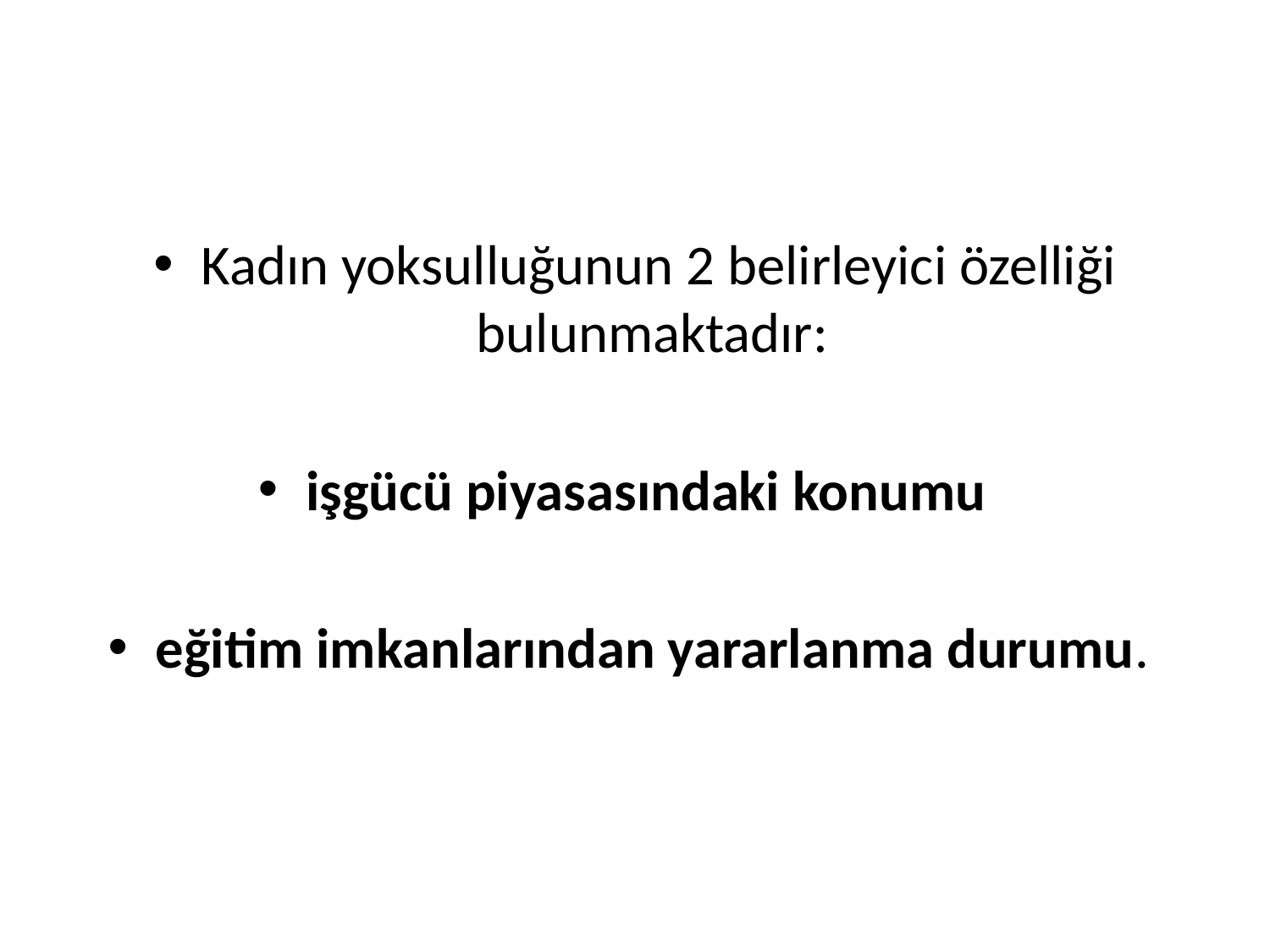

Kadın yoksulluğunun 2 belirleyici özelliği bulunmaktadır:

işgücü piyasasındaki konumu

eğitim imkanlarından yararlanma durumu.